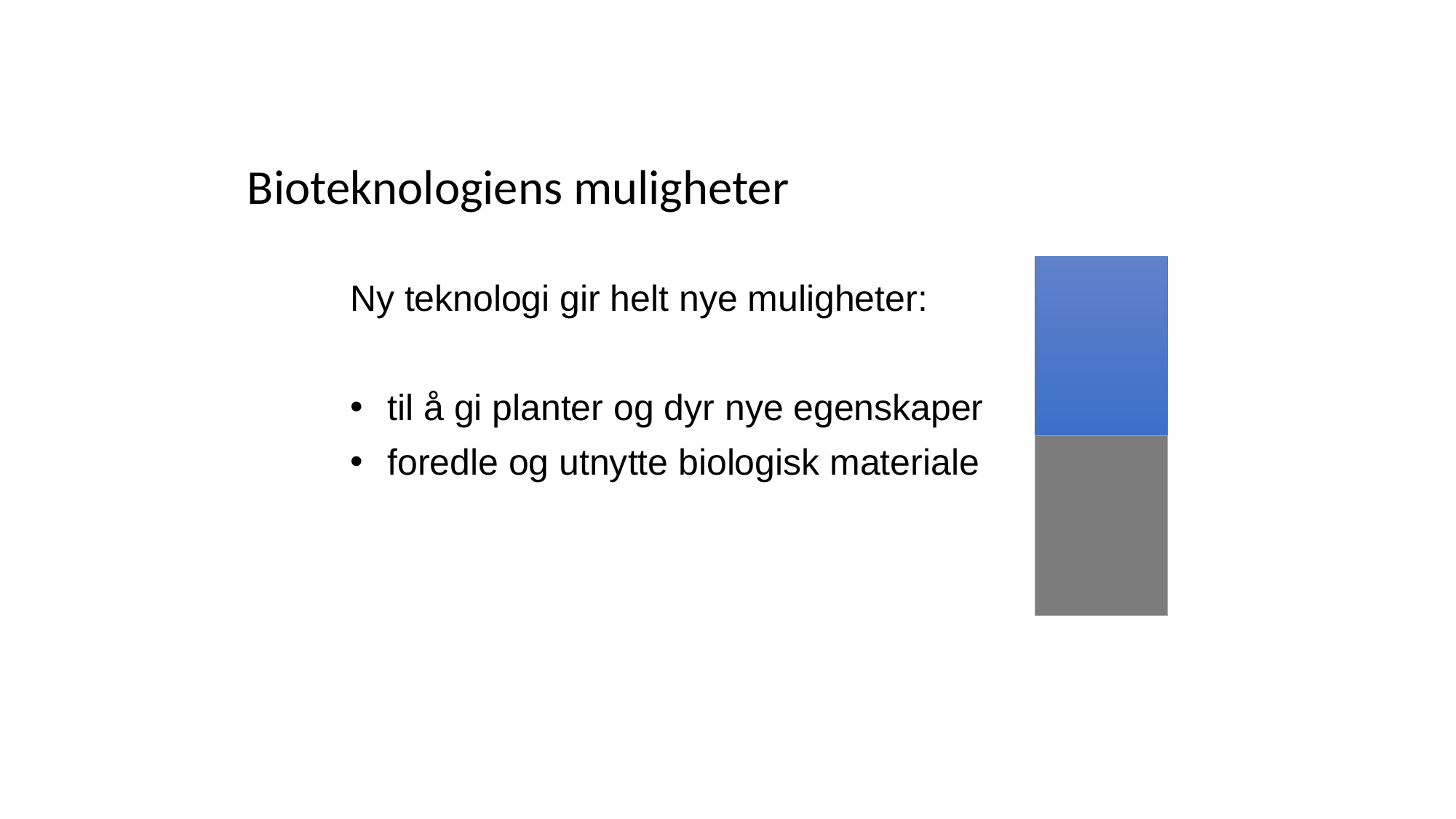

# Bioteknologiens muligheter

Ny teknologi gir helt nye muligheter:

 til å gi planter og dyr nye egenskaper
 foredle og utnytte biologisk materiale